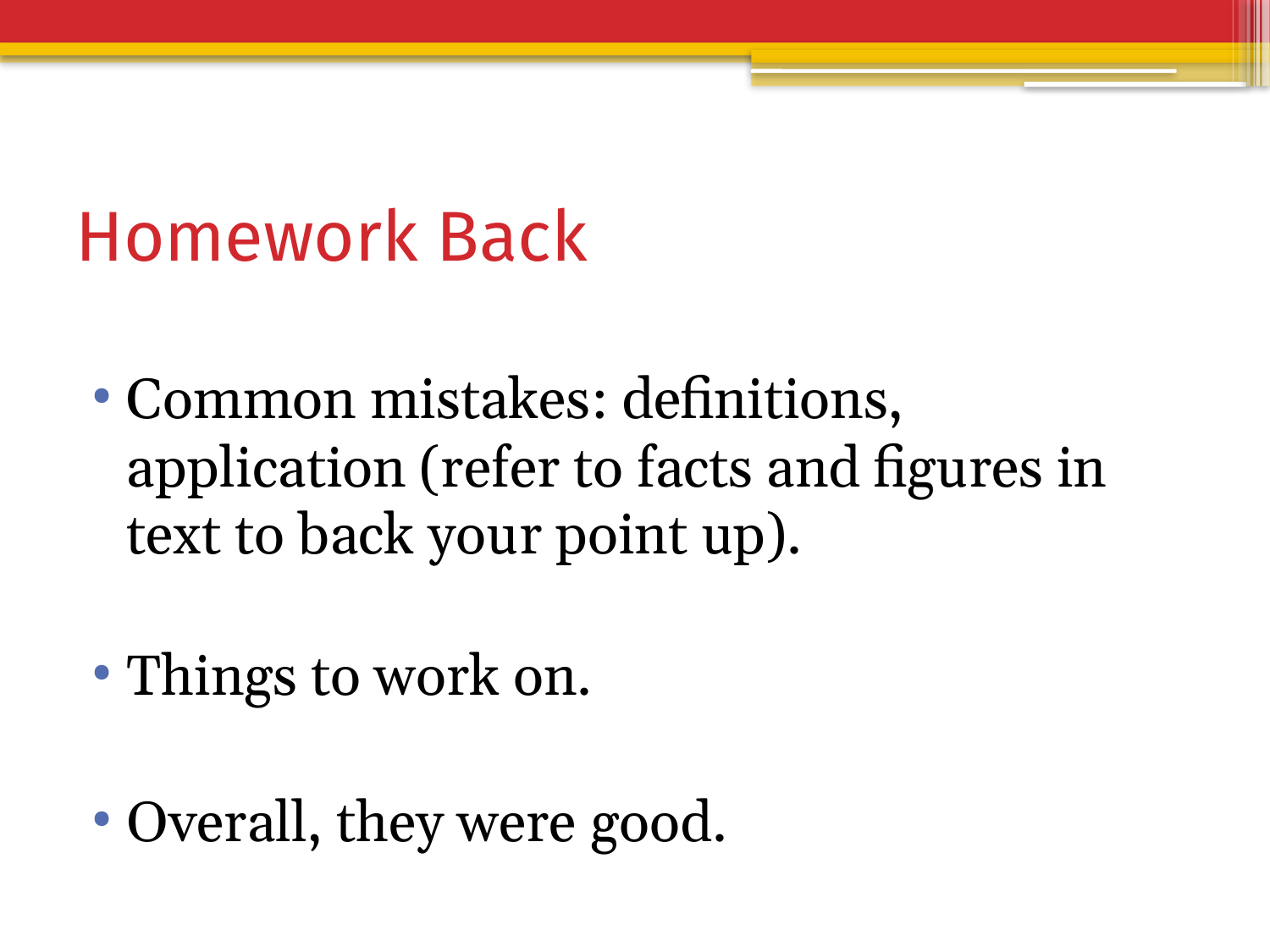

# Homework Back
Common mistakes: definitions, application (refer to facts and figures in text to back your point up).
Things to work on.

Overall, they were good.